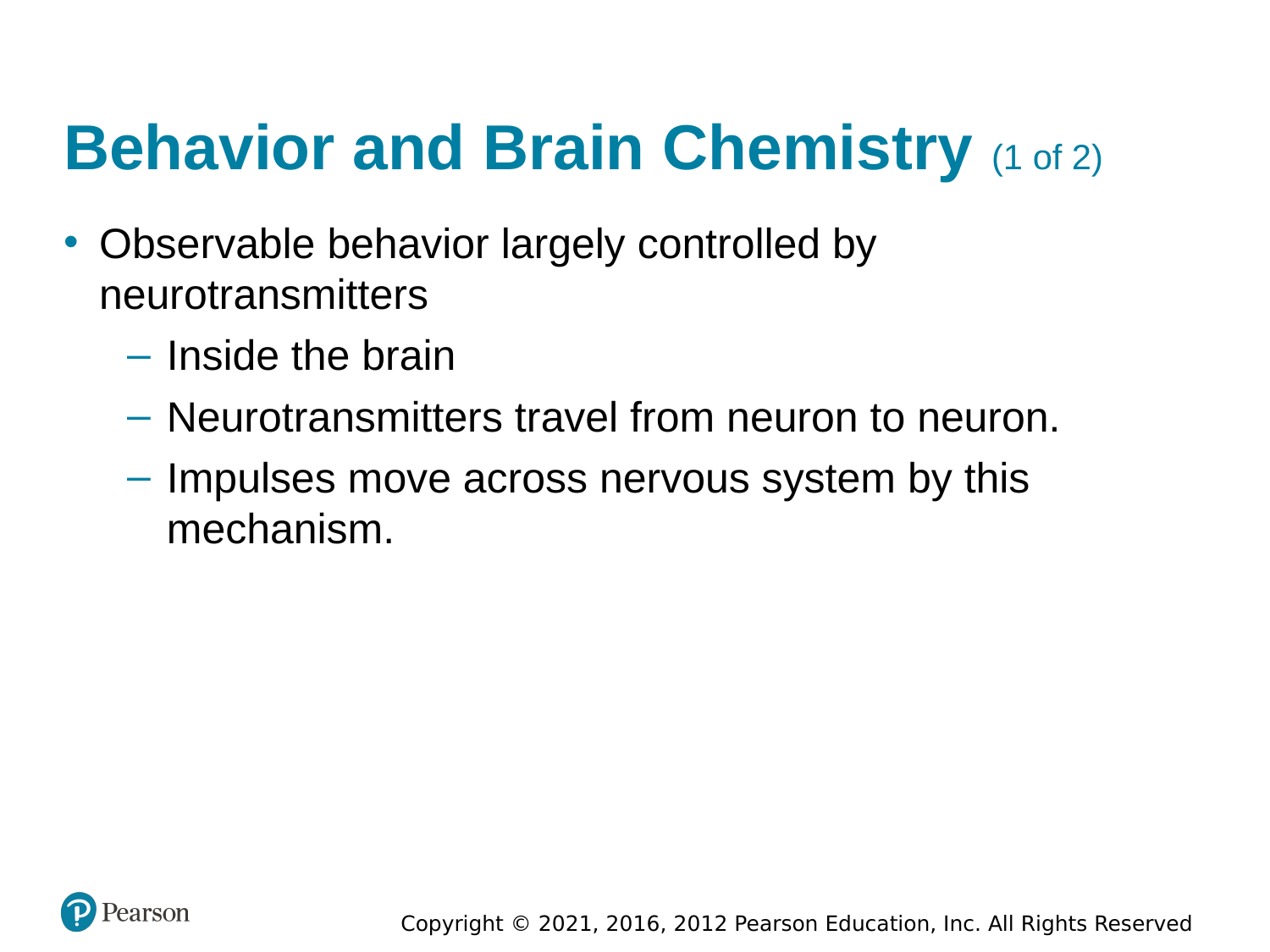

# Behavior and Brain Chemistry (1 of 2)
Observable behavior largely controlled by neurotransmitters
Inside the brain
Neurotransmitters travel from neuron to neuron.
Impulses move across nervous system by this mechanism.